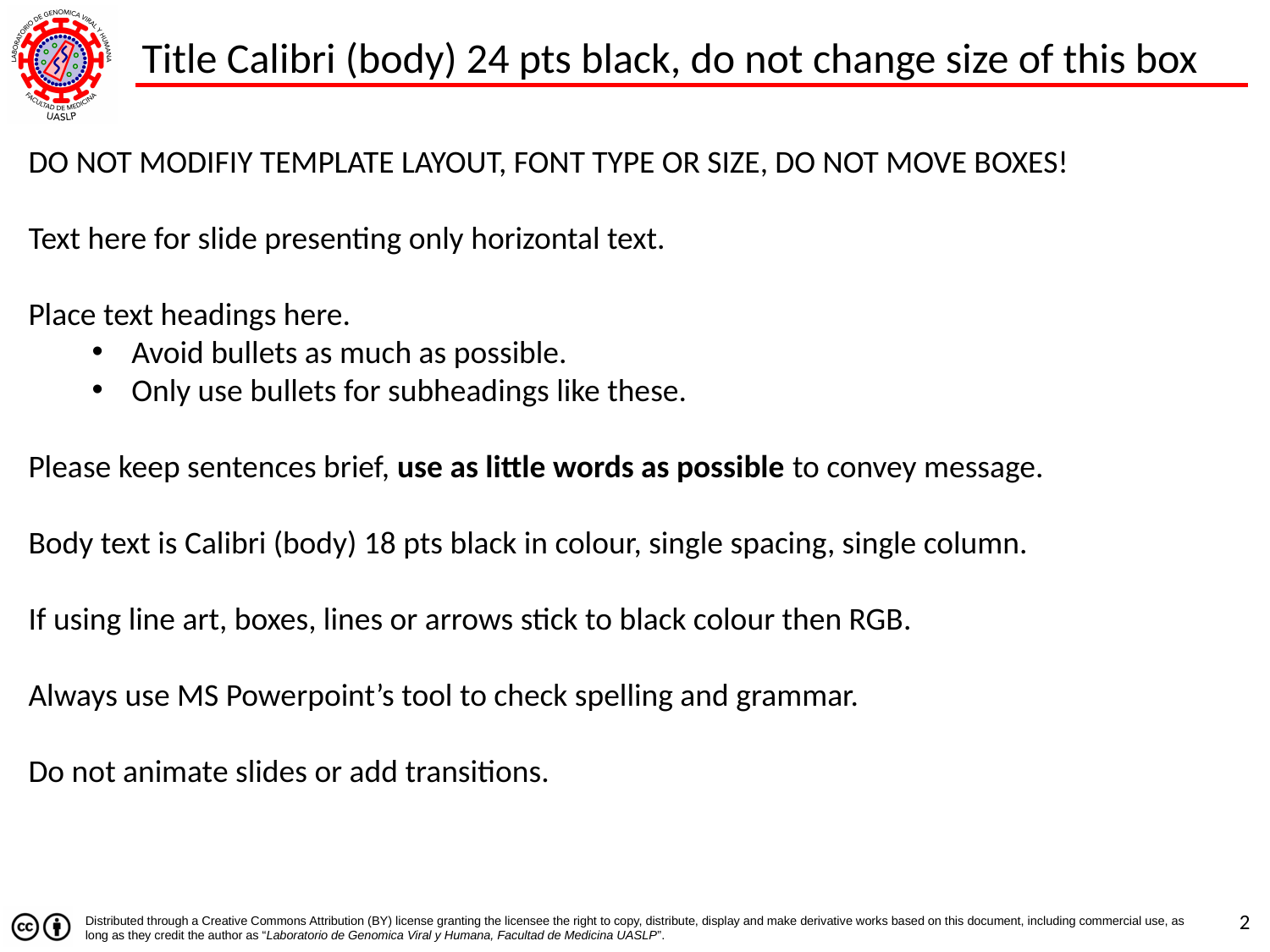

Title Calibri (body) 24 pts black, do not change size of this box
DO NOT MODIFIY TEMPLATE LAYOUT, FONT TYPE OR SIZE, DO NOT MOVE BOXES!

Text here for slide presenting only horizontal text.

Place text headings here.
Avoid bullets as much as possible.
Only use bullets for subheadings like these.

Please keep sentences brief, use as little words as possible to convey message.

Body text is Calibri (body) 18 pts black in colour, single spacing, single column.

If using line art, boxes, lines or arrows stick to black colour then RGB.

Always use MS Powerpoint’s tool to check spelling and grammar.

Do not animate slides or add transitions.